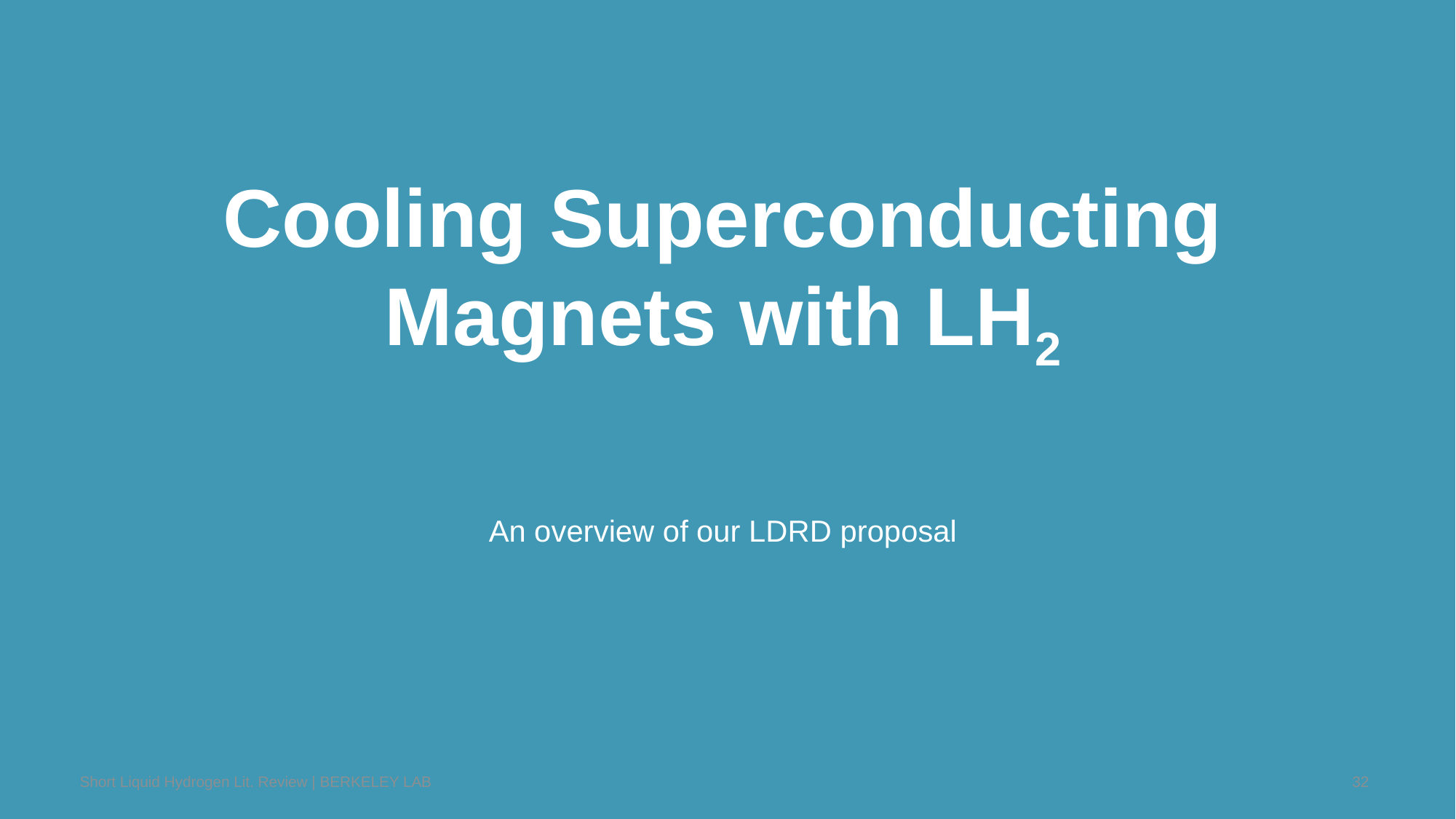

# Cooling Superconducting Magnets with LH2
An overview of our LDRD proposal

32
Short Liquid Hydrogen Lit. Review | BERKELEY LAB